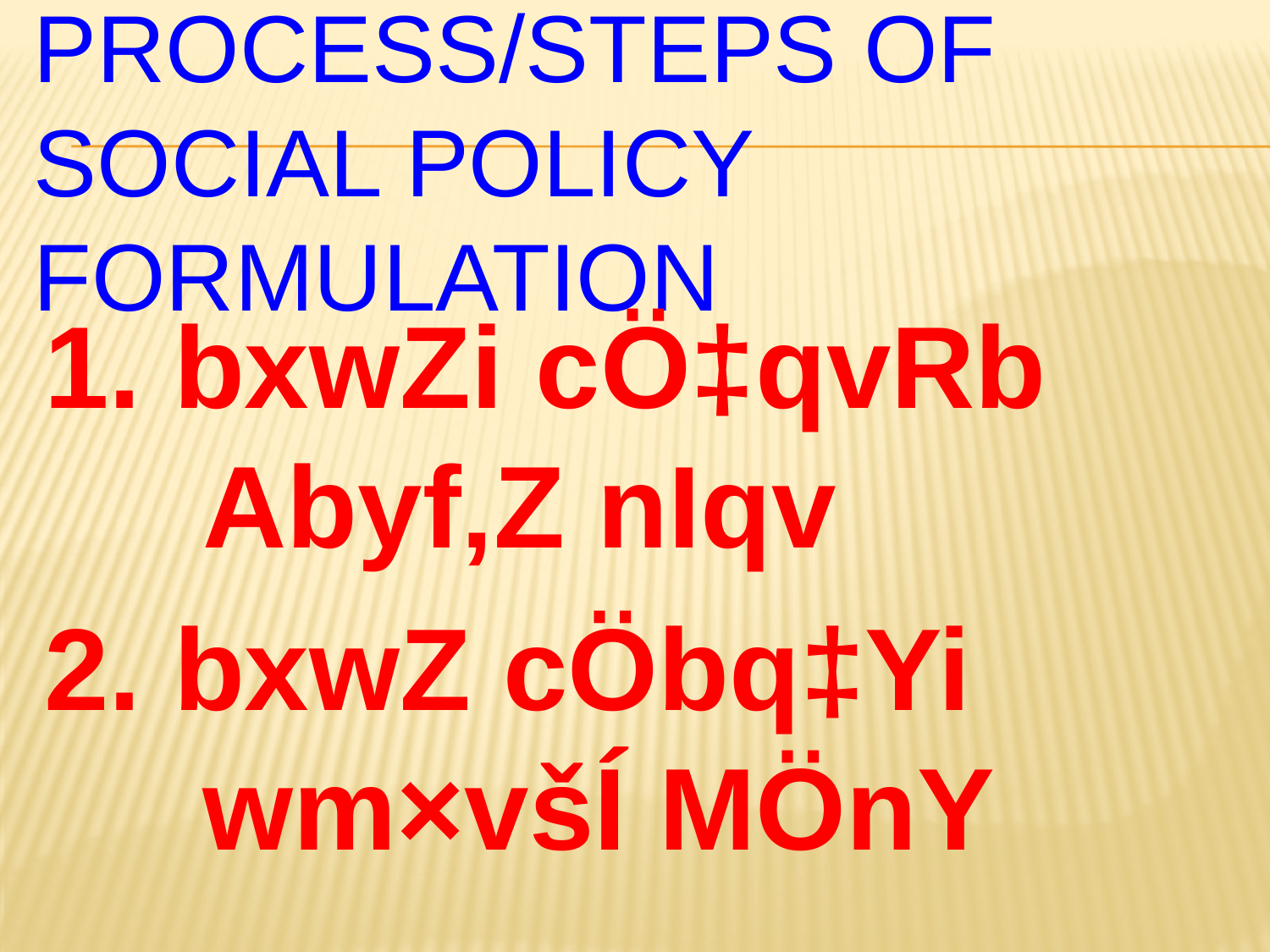

# PROCESS/STEPS OF SOCIAL POLICY FORMULATION
1. bxwZi cÖ‡qvRb Abyf‚Z nIqv
2. bxwZ cÖbq‡Yi wm×všÍ MÖnY
3. KwgwU MVb
4. mvgvwRK Ae¯’v we‡kølY